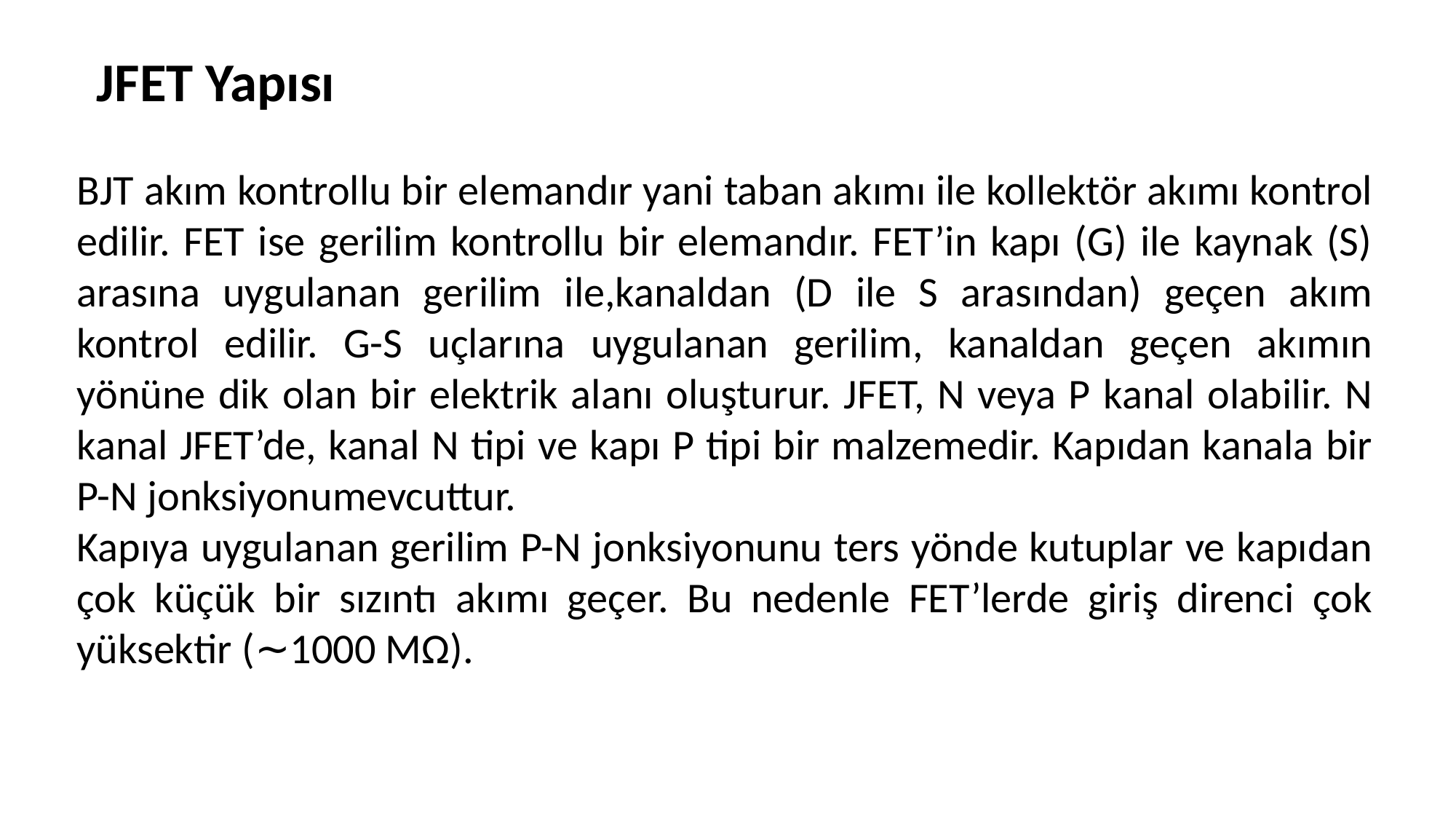

JFET Yapısı
BJT akım kontrollu bir elemandır yani taban akımı ile kollektör akımı kontrol edilir. FET ise gerilim kontrollu bir elemandır. FET’in kapı (G) ile kaynak (S) arasına uygulanan gerilim ile,kanaldan (D ile S arasından) geçen akım kontrol edilir. G-S uçlarına uygulanan gerilim, kanaldan geçen akımın yönüne dik olan bir elektrik alanı oluşturur. JFET, N veya P kanal olabilir. N kanal JFET’de, kanal N tipi ve kapı P tipi bir malzemedir. Kapıdan kanala bir P-N jonksiyonumevcuttur.
Kapıya uygulanan gerilim P-N jonksiyonunu ters yönde kutuplar ve kapıdan çok küçük bir sızıntı akımı geçer. Bu nedenle FET’lerde giriş direnci çok yüksektir (∼1000 MΩ).